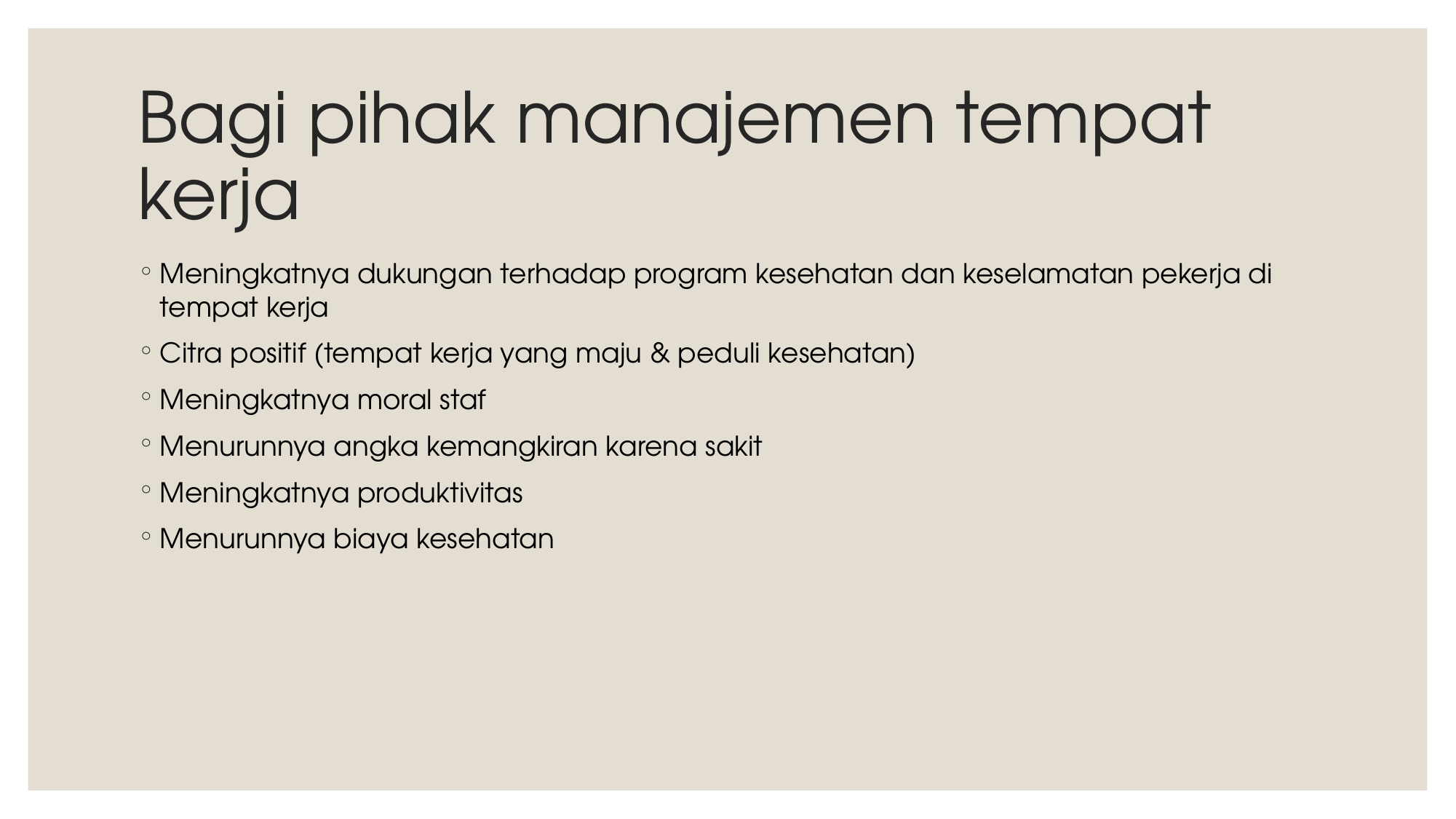

# Bagi pihak manajemen tempat kerja
Meningkatnya dukungan terhadap program kesehatan dan keselamatan pekerja di tempat kerja
Citra positif (tempat kerja yang maju & peduli kesehatan)
Meningkatnya moral staf
Menurunnya angka kemangkiran karena sakit
Meningkatnya produktivitas
Menurunnya biaya kesehatan